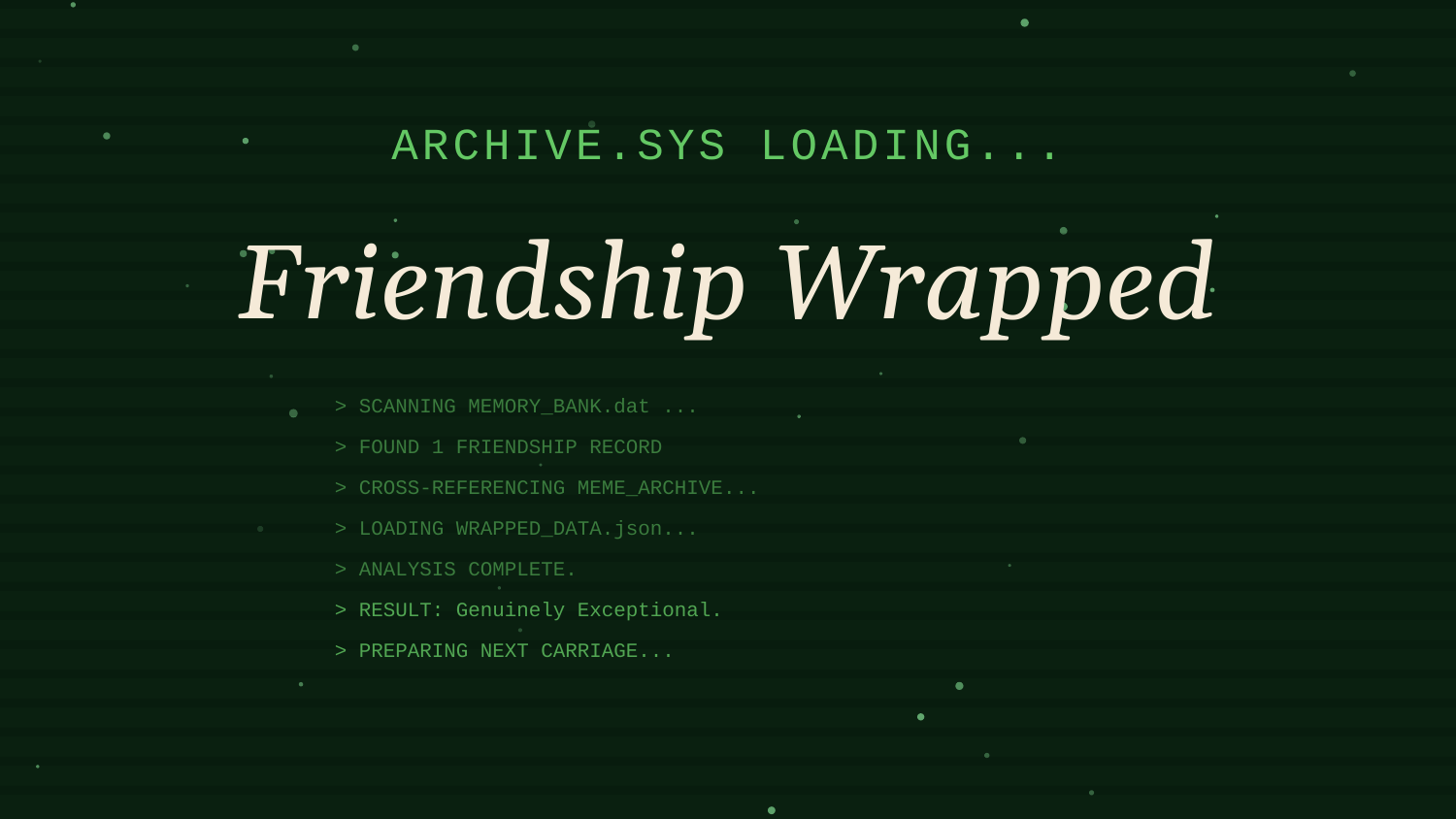

ARCHIVE.SYS LOADING...

Friendship Wrapped

> SCANNING MEMORY_BANK.dat ...

> FOUND 1 FRIENDSHIP RECORD

> CROSS-REFERENCING MEME_ARCHIVE...

> LOADING WRAPPED_DATA.json...

> ANALYSIS COMPLETE.

> RESULT: Genuinely Exceptional.

> PREPARING NEXT CARRIAGE...